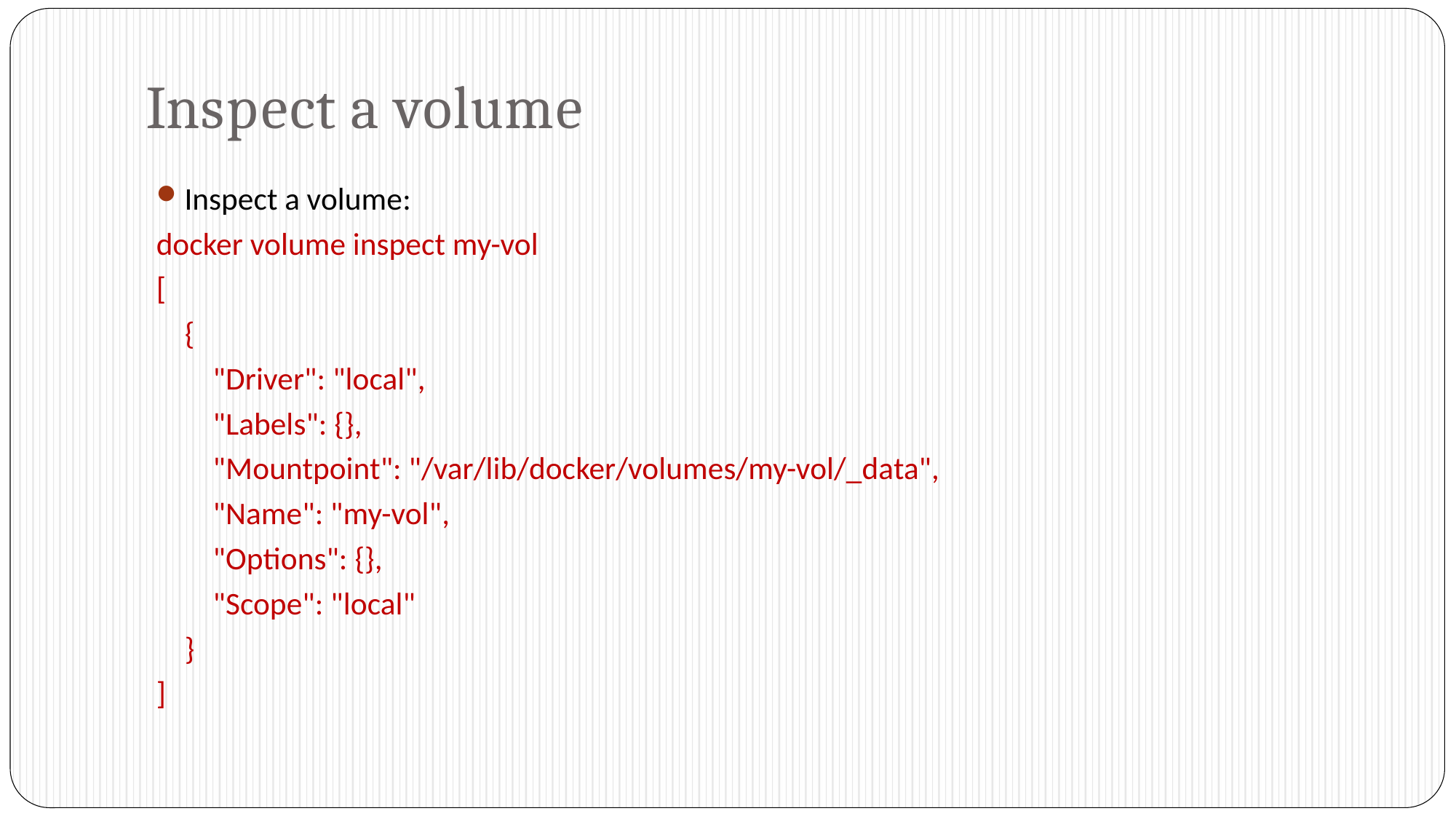

# Inspect a volume
Inspect a volume:
docker volume inspect my-vol
[
    {
        "Driver": "local",
        "Labels": {},
        "Mountpoint": "/var/lib/docker/volumes/my-vol/_data",
        "Name": "my-vol",
        "Options": {},
        "Scope": "local"
    }
]